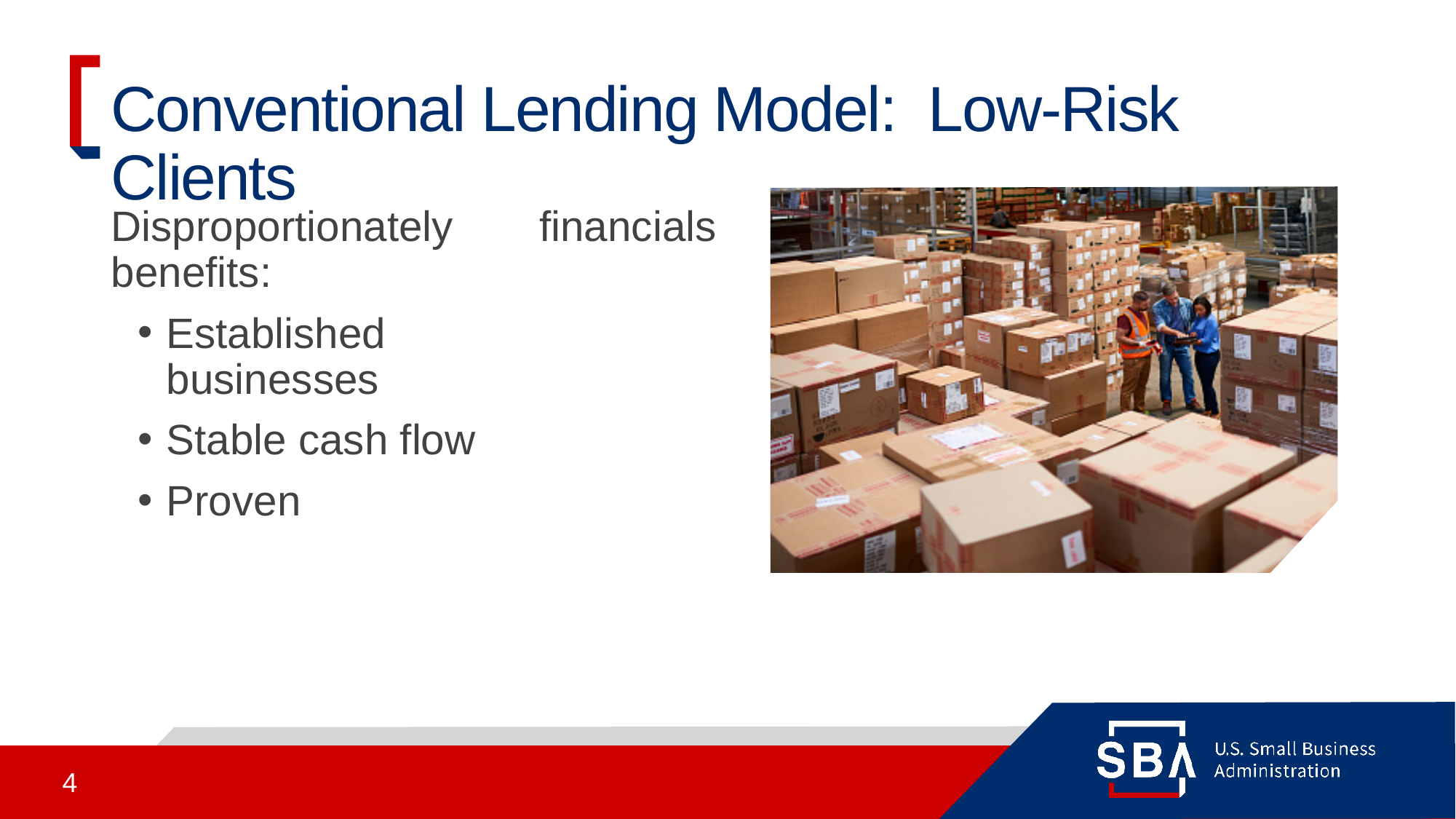

# Conventional Lending Model:  Low-Risk Clients

Disproportionately benefits:
Established businesses
Stable cash flow
Proven financials